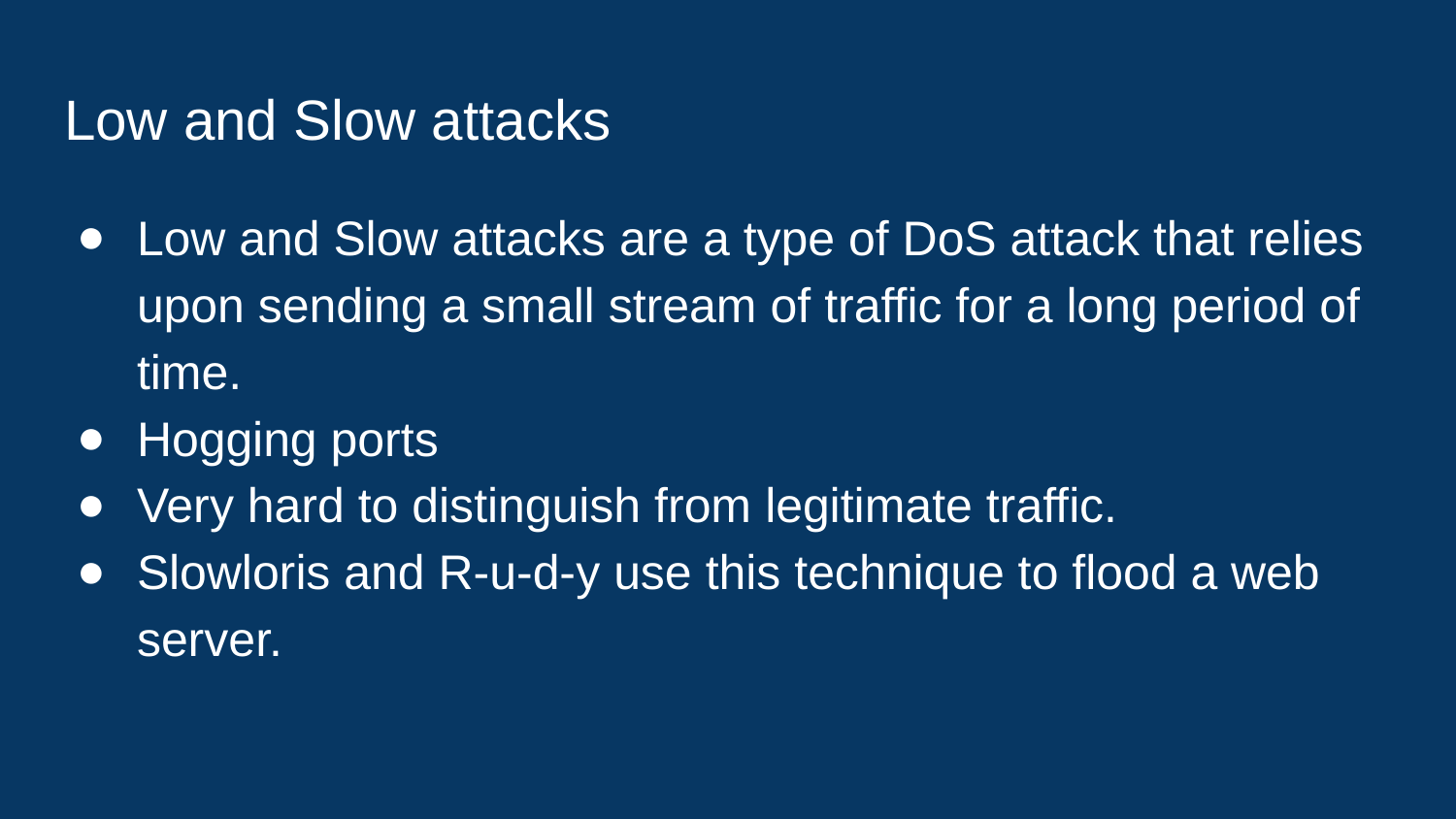

# Low and Slow attacks
Low and Slow attacks are a type of DoS attack that relies upon sending a small stream of traffic for a long period of time.
Hogging ports
Very hard to distinguish from legitimate traffic.
Slowloris and R-u-d-y use this technique to flood a web server.